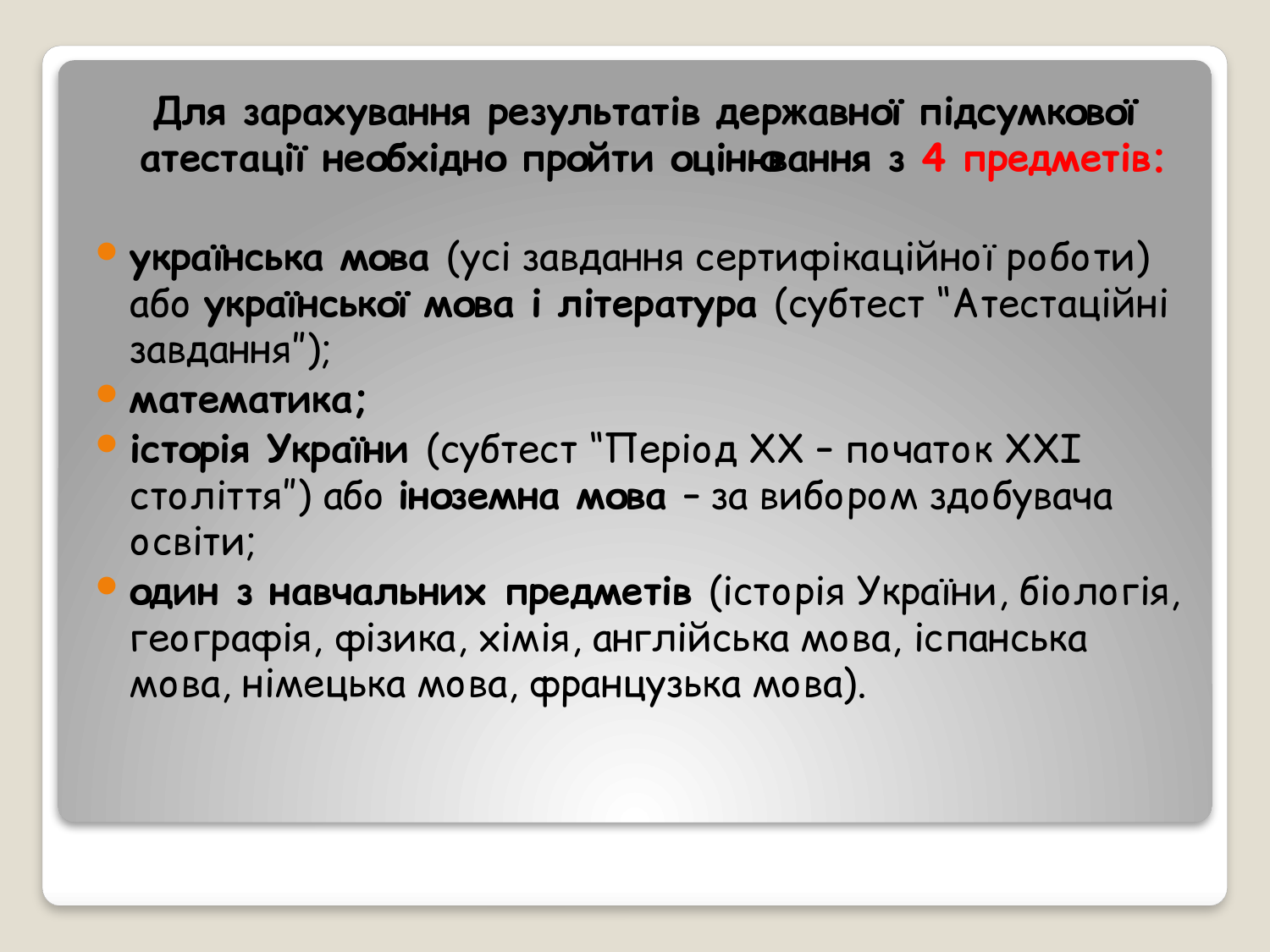

Для зарахування результатів державної підсумкової атестації необхідно пройти оцінювання з 4 предметів:

українська мова (усі завдання сертифікаційної роботи) або української мова і література (субтест “Атестаційні завдання”);
математика;
історія України (субтест “Період XX – початок XXI століття”) або іноземна мова – за вибором здобувача освіти;
один з навчальних предметів (історія України, біологія, географія, фізика, хімія, англійська мова, іспанська мова, німецька мова, французька мова).

#